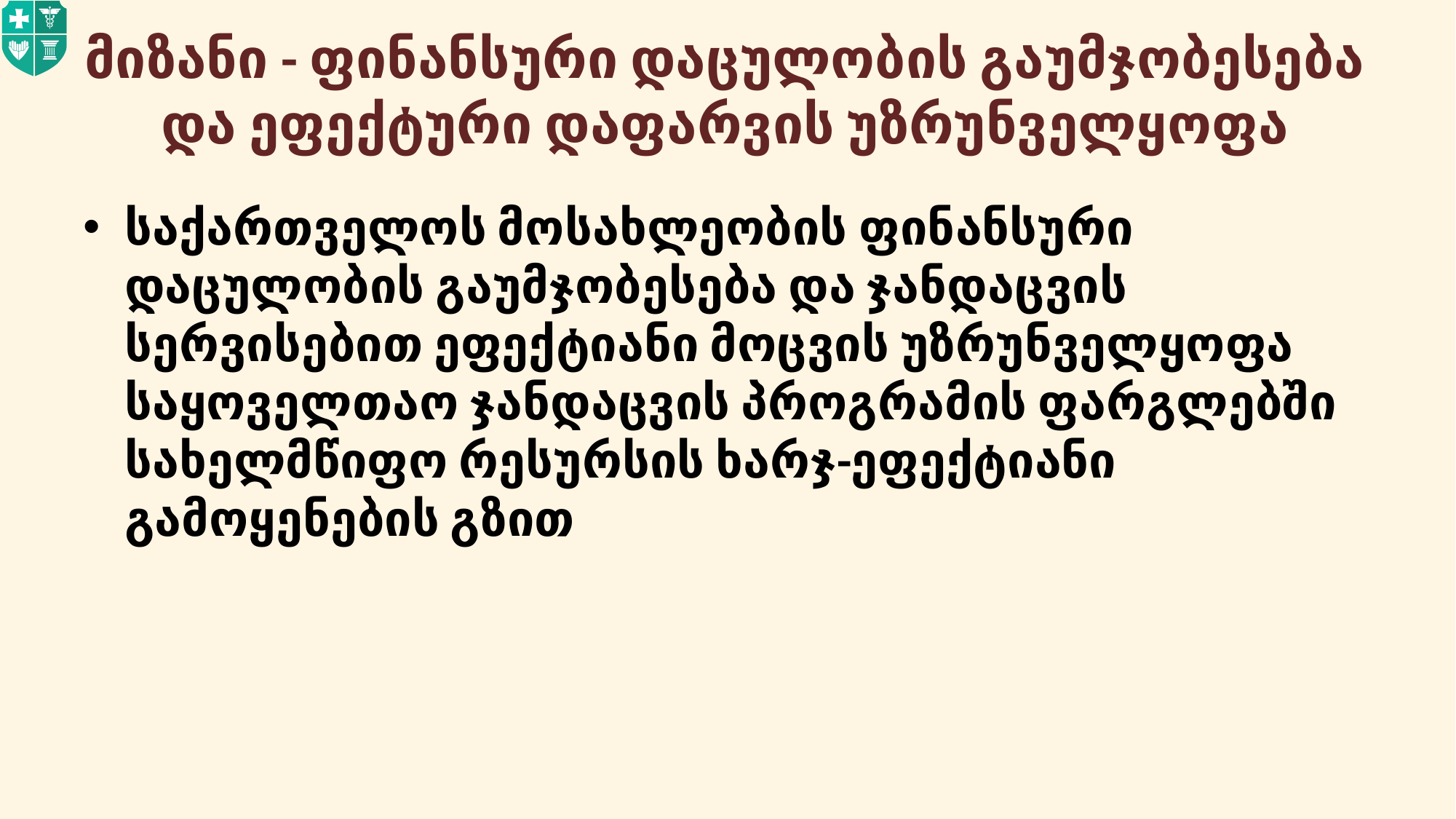

# მიზანი - ფინანსური დაცულობის გაუმჯობესება და ეფექტური დაფარვის უზრუნველყოფა
საქართველოს მოსახლეობის ფინანსური დაცულობის გაუმჯობესება და ჯანდაცვის სერვისებით ეფექტიანი მოცვის უზრუნველყოფა საყოველთაო ჯანდაცვის პროგრამის ფარგლებში სახელმწიფო რესურსის ხარჯ-ეფექტიანი გამოყენების გზით